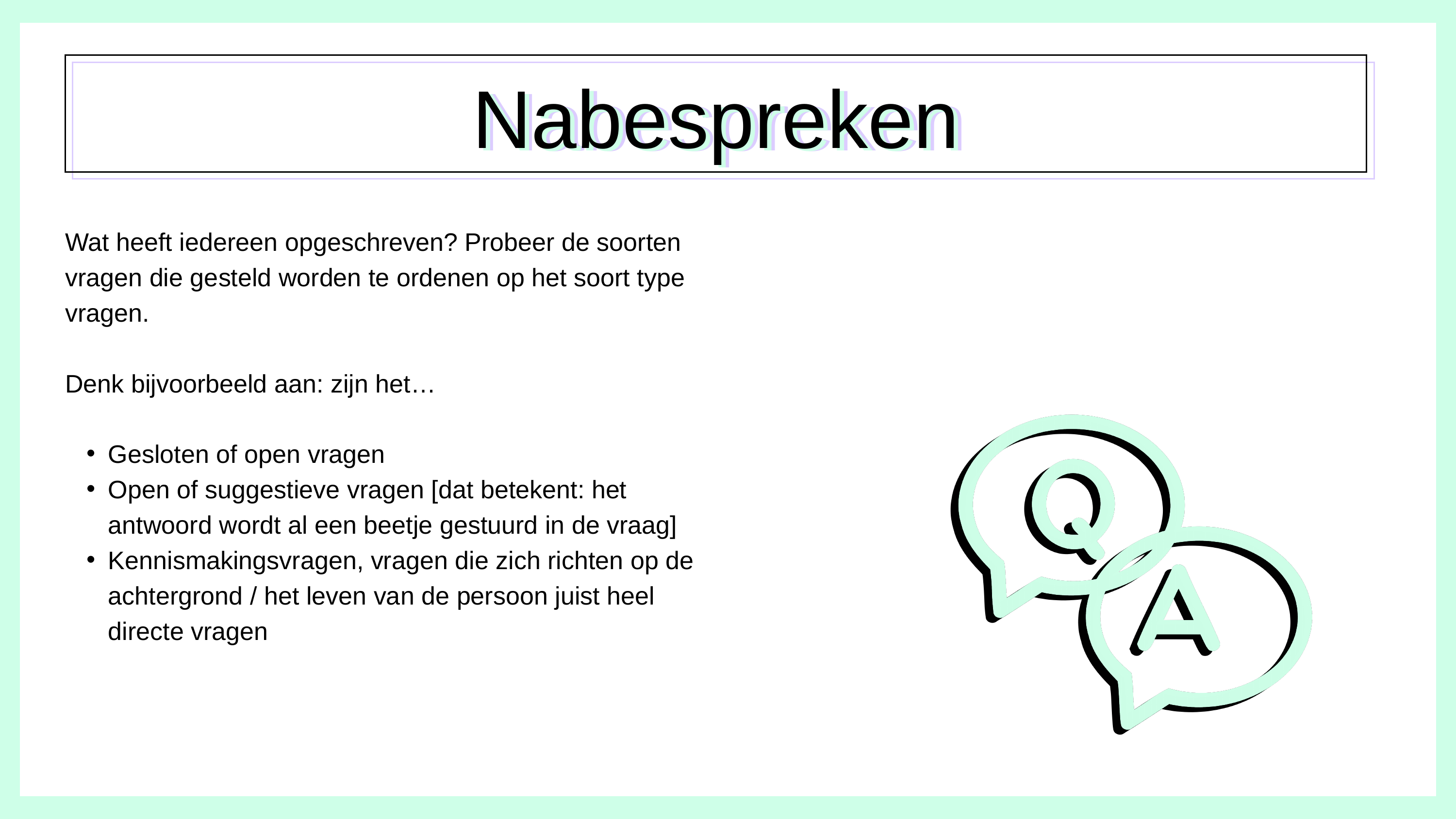

Nabespreken
Nabespreken
Nabespreken

Wat heeft iedereen opgeschreven? Probeer de soorten vragen die gesteld worden te ordenen op het soort type vragen.

Denk bijvoorbeeld aan: zijn het…

Gesloten of open vragen
Open of suggestieve vragen [dat betekent: het antwoord wordt al een beetje gestuurd in de vraag]
Kennismakingsvragen, vragen die zich richten op de achtergrond / het leven van de persoon juist heel directe vragen